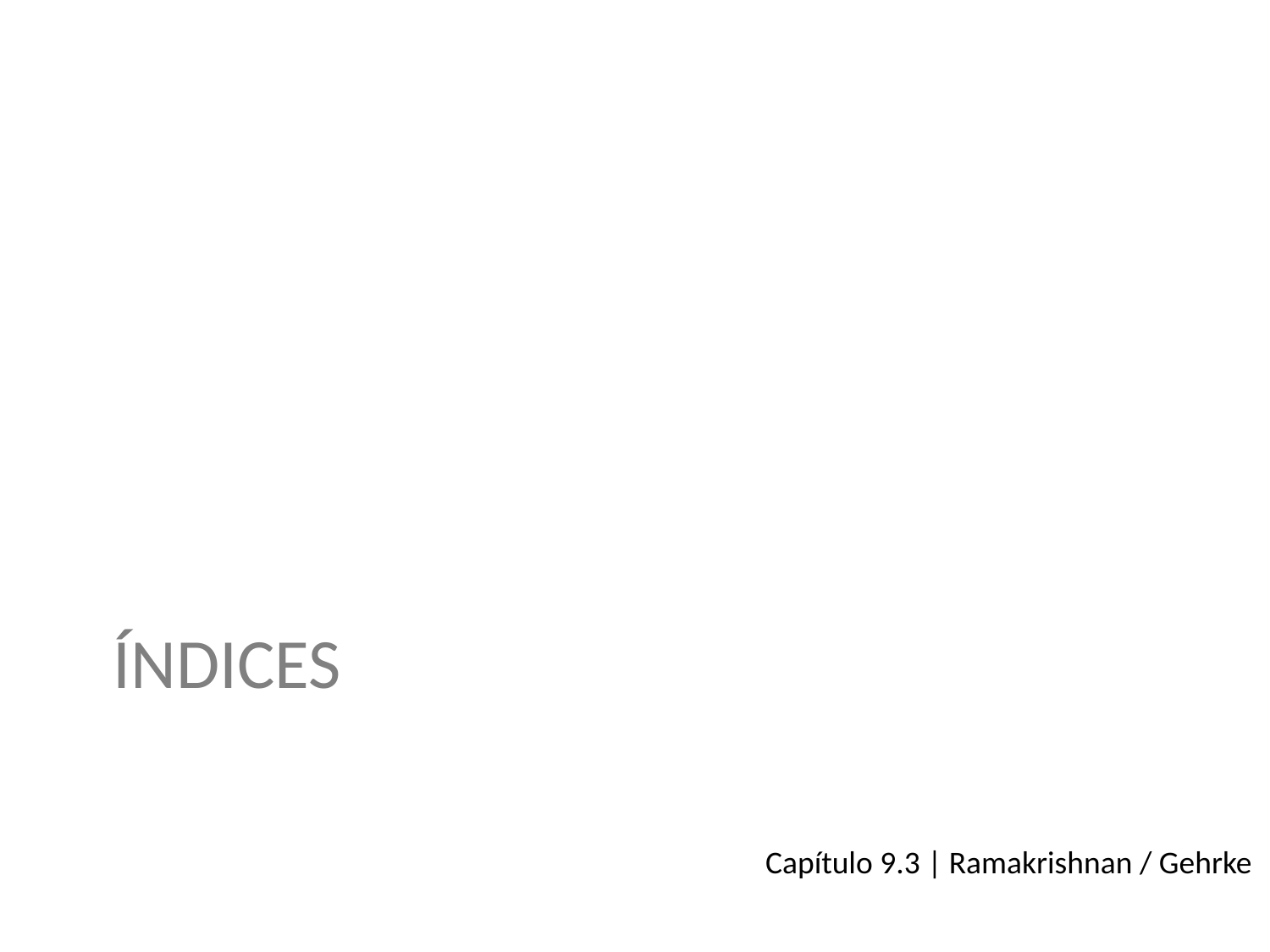

# Índices
Capítulo 9.3 | Ramakrishnan / Gehrke